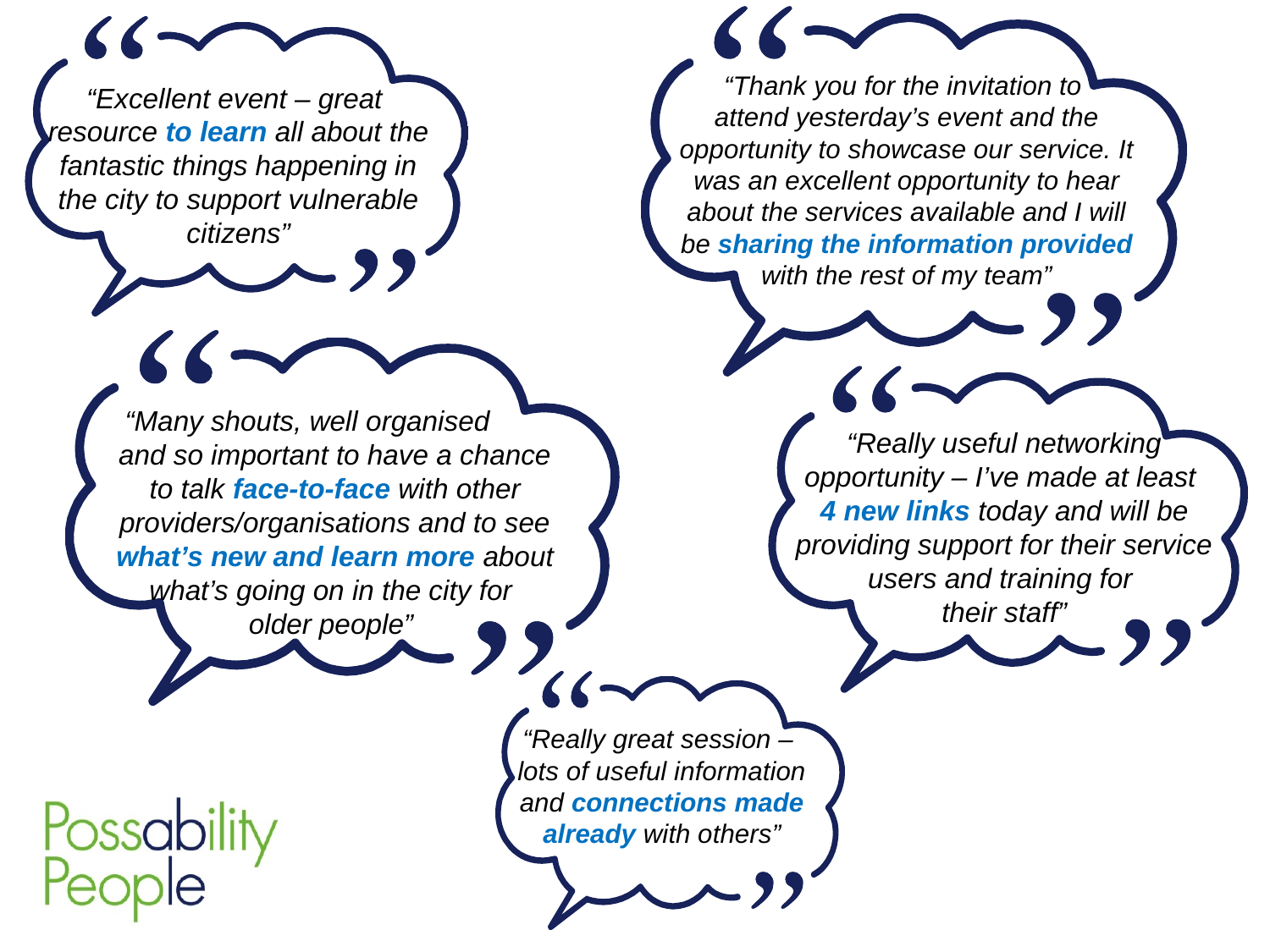

“Thank you for the invitation to
attend yesterday’s event and the opportunity to showcase our service. It was an excellent opportunity to hear about the services available and I will be sharing the information provided with the rest of my team”

“Excellent event – great  resource to learn all about the fantastic things happening in the city to support vulnerable citizens”

“Many shouts, well organised        and so important to have a chance to talk face-to-face with other providers/organisations and to see what’s new and learn more about what’s going on in the city for
older people”

“Really useful networking opportunity – I’ve made at least
4 new links today and will be providing support for their service users and training for
their staff”

“Really great session –
lots of useful information and connections made already with others”